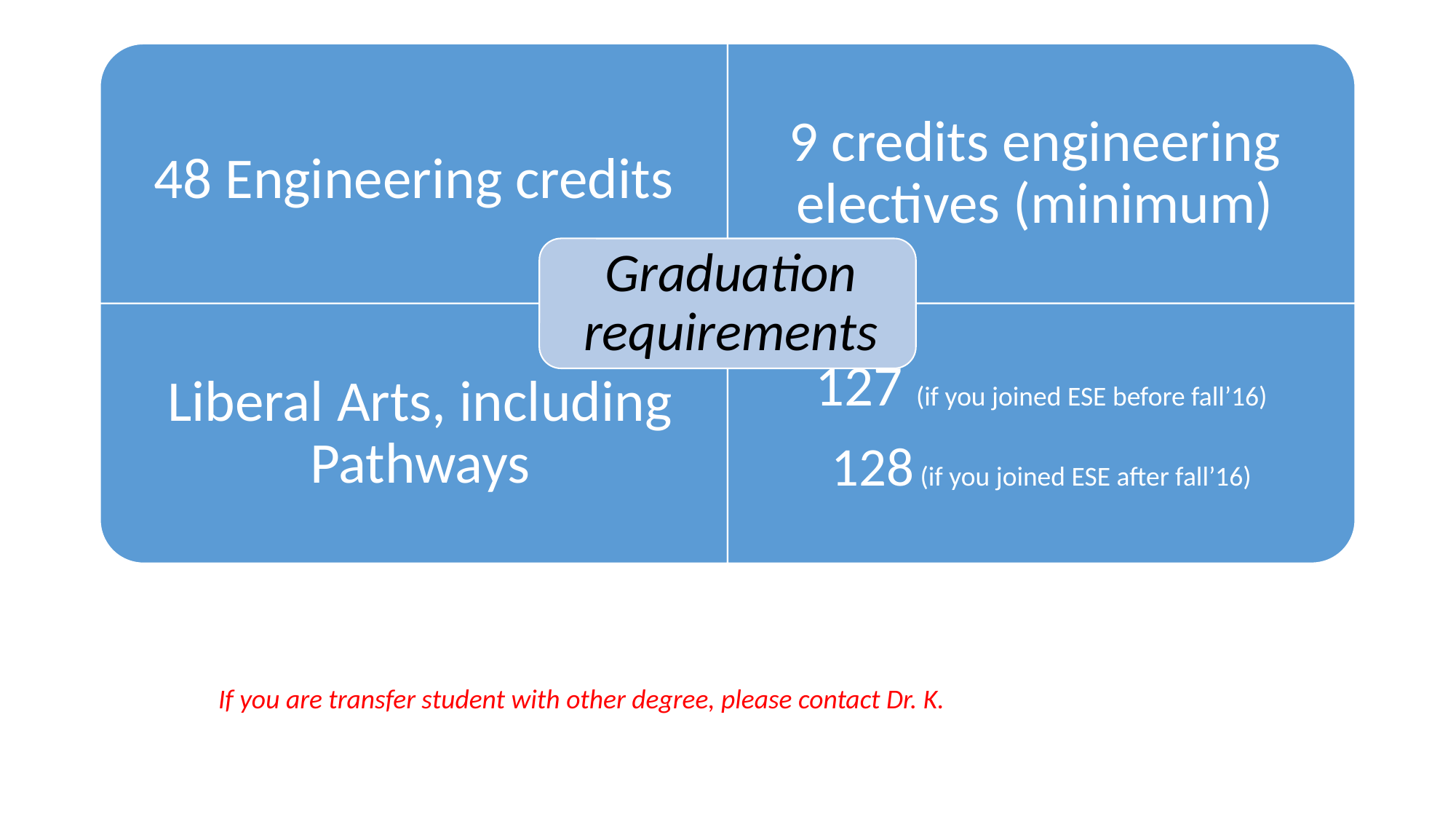

#
48 Engineering credits
9 credits engineering electives (minimum)
Liberal Arts, including Pathways
127 (if you joined ESE before fall’16)
128 (if you joined ESE after fall’16)
Graduation requirements
If you are transfer student with other degree, please contact Dr. K.